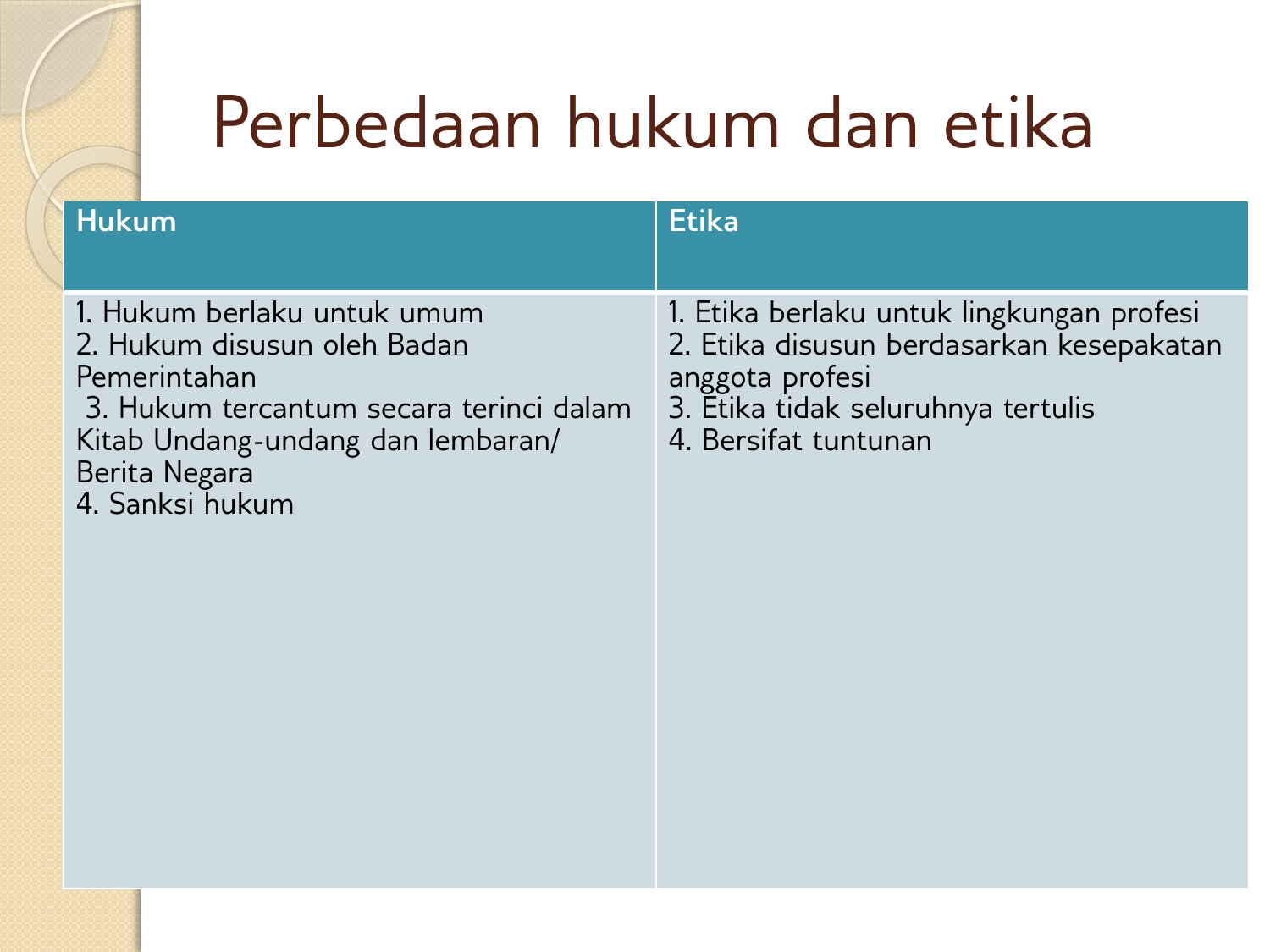

# Perbedaan hukum dan etika
| Hukum | Etika |
| --- | --- |
| 1. Hukum berlaku untuk umum 2. Hukum disusun oleh Badan Pemerintahan 3. Hukum tercantum secara terinci dalam Kitab Undang-undang dan lembaran/ Berita Negara 4. Sanksi hukum | 1. Etika berlaku untuk lingkungan profesi 2. Etika disusun berdasarkan kesepakatan anggota profesi 3. Etika tidak seluruhnya tertulis 4. Bersifat tuntunan |